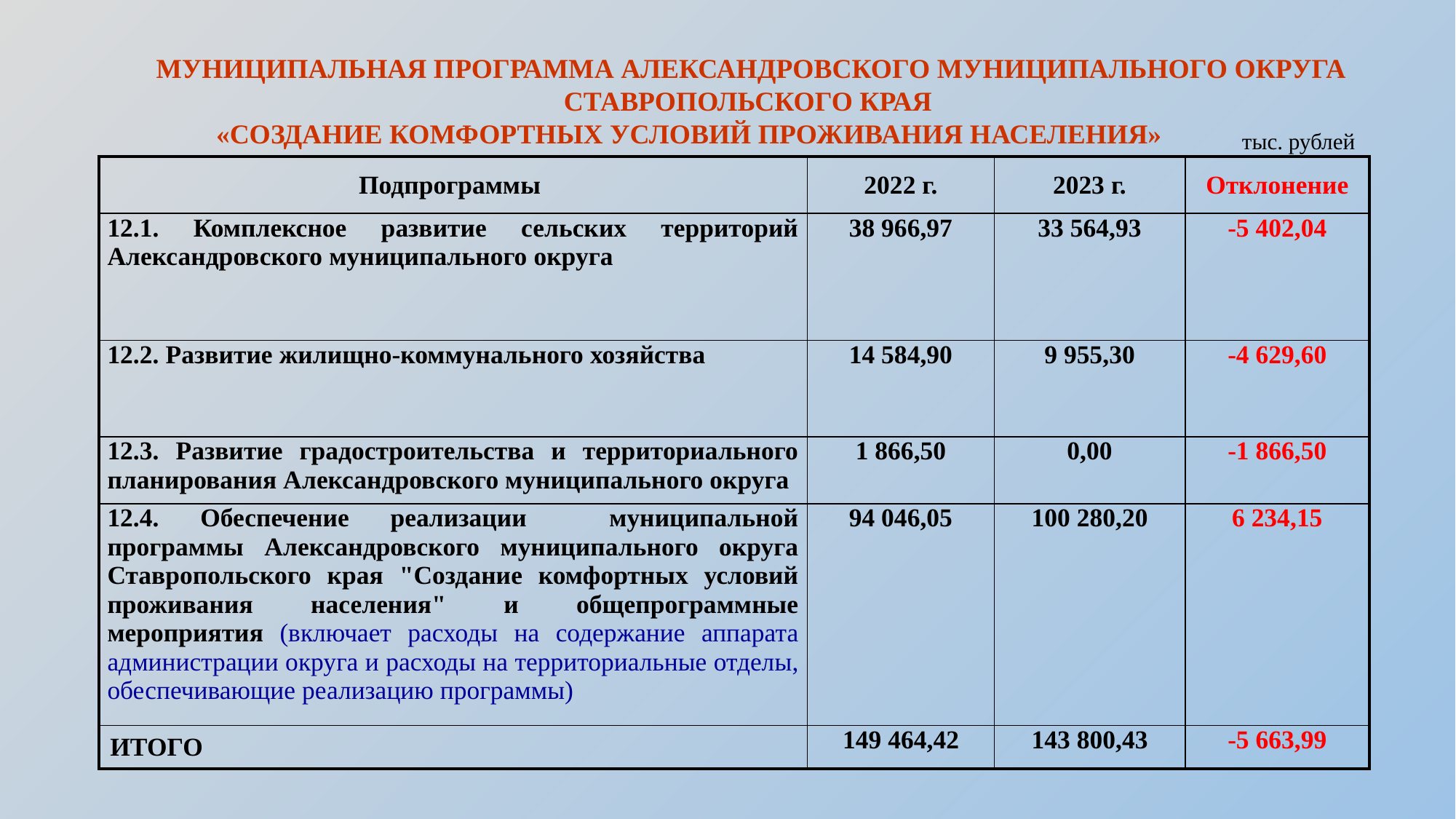

МУНИЦИПАЛЬНАЯ ПРОГРАММА АЛЕКСАНДРОВСКОГО МУНИЦИПАЛЬНОГО ОКРУГА СТАВРОПОЛЬСКОГО КРАЯ
«СОЗДАНИЕ КОМФОРТНЫХ УСЛОВИЙ ПРОЖИВАНИЯ НАСЕЛЕНИЯ»
        тыс. рублей
| Подпрограммы | 2022 г. | 2023 г. | Отклонение |
| --- | --- | --- | --- |
| 12.1. Комплексное развитие сельских территорий Александровского муниципального округа | 38 966,97 | 33 564,93 | -5 402,04 |
| 12.2. Развитие жилищно-коммунального хозяйства | 14 584,90 | 9 955,30 | -4 629,60 |
| 12.3. Развитие градостроительства и территориального планирования Александровского муниципального округа | 1 866,50 | 0,00 | -1 866,50 |
| 12.4. Обеспечение реализации муниципальной программы Александровского муниципального округа Ставропольского края "Создание комфортных условий проживания населения" и общепрограммные мероприятия (включает расходы на содержание аппарата администрации округа и расходы на территориальные отделы, обеспечивающие реализацию программы) | 94 046,05 | 100 280,20 | 6 234,15 |
| ИТОГО | 149 464,42 | 143 800,43 | -5 663,99 |